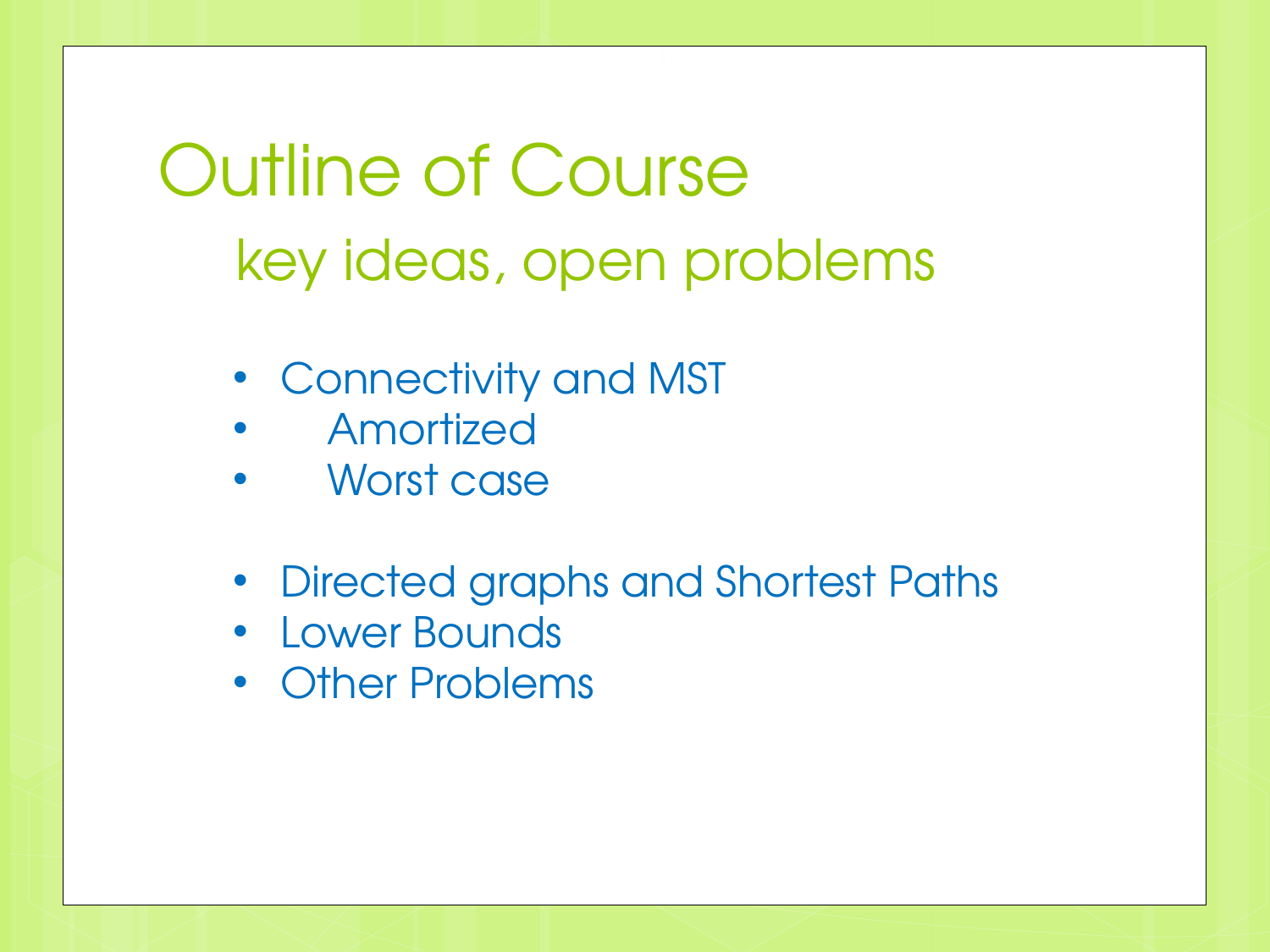

12
# Outline of Course key ideas, open problems
Connectivity and MST
    Amortized
    Worst case

Directed graphs and Shortest Paths
Lower Bounds
Other Problems